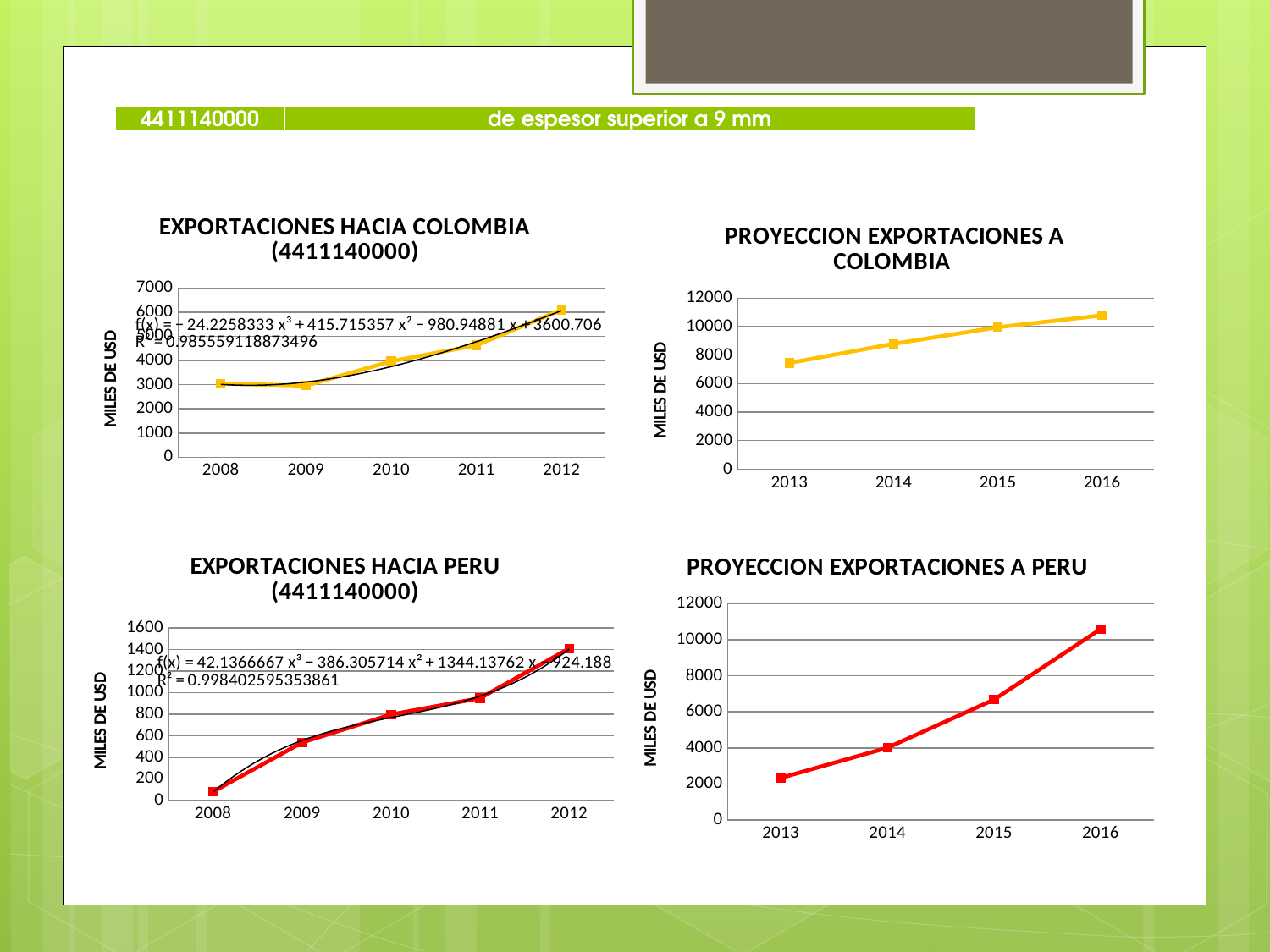

| 4411140000 | de espesor superior a 9 mm |
| --- | --- |

### Chart: EXPORTACIONES HACIA COLOMBIA (4411140000)

| Category |  |
|---|---|
| 2008 | 3048.39 |
| 2009 | 2959.29 |
| 2010 | 3968.06 |
| 2011 | 4629.33 |
| 2012 | 6097.76 |

### Chart:

| Category | PROYECCION EXPORTACIONES A COLOMBIA  |
|---|---|
| 2013 | 7448.104000000002 |
| 2014 | 8794.812000000002 |
| 2015 | 9955.468 |
| 2016 | 10784.715999999997 |

### Chart: EXPORTACIONES HACIA PERU (4411140000)

| Category |  |
|---|---|
| 2008 | 80.49 |
| 2009 | 537.12 |
| 2010 | 797.42 |
| 2011 | 949.38 |
| 2012 | 1410.65 |

### Chart:

| Category | PROYECCION EXPORTACIONES A PERU  |
|---|---|
| 2013 | 2334.842 |
| 2014 | 4008.311 |
| 2015 | 6678.913999999999 |
| 2016 | 10599.472999999998 |